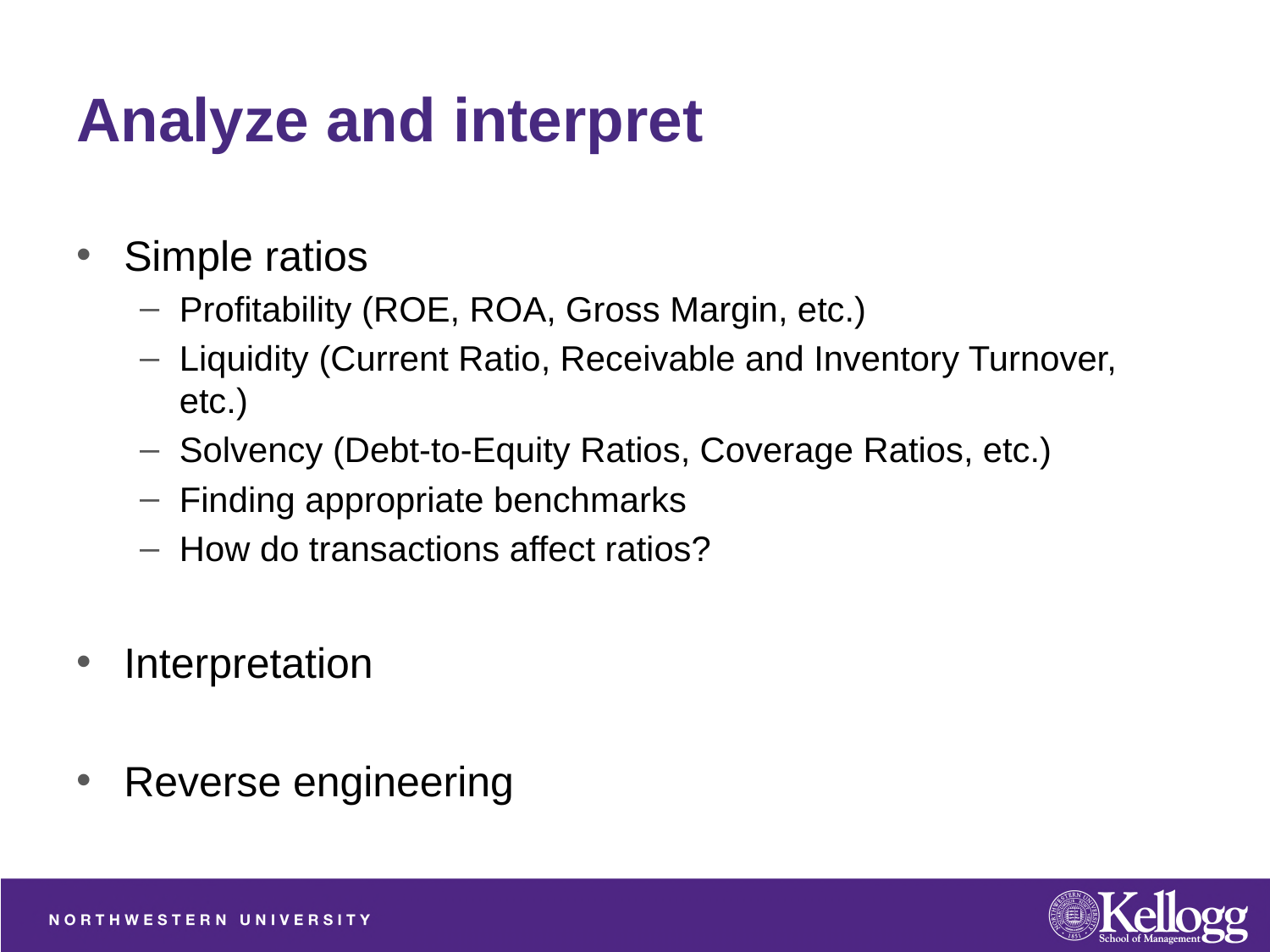

# Analyze and interpret
Simple ratios
Profitability (ROE, ROA, Gross Margin, etc.)
Liquidity (Current Ratio, Receivable and Inventory Turnover, etc.)
Solvency (Debt-to-Equity Ratios, Coverage Ratios, etc.)
Finding appropriate benchmarks
How do transactions affect ratios?

Interpretation

Reverse engineering